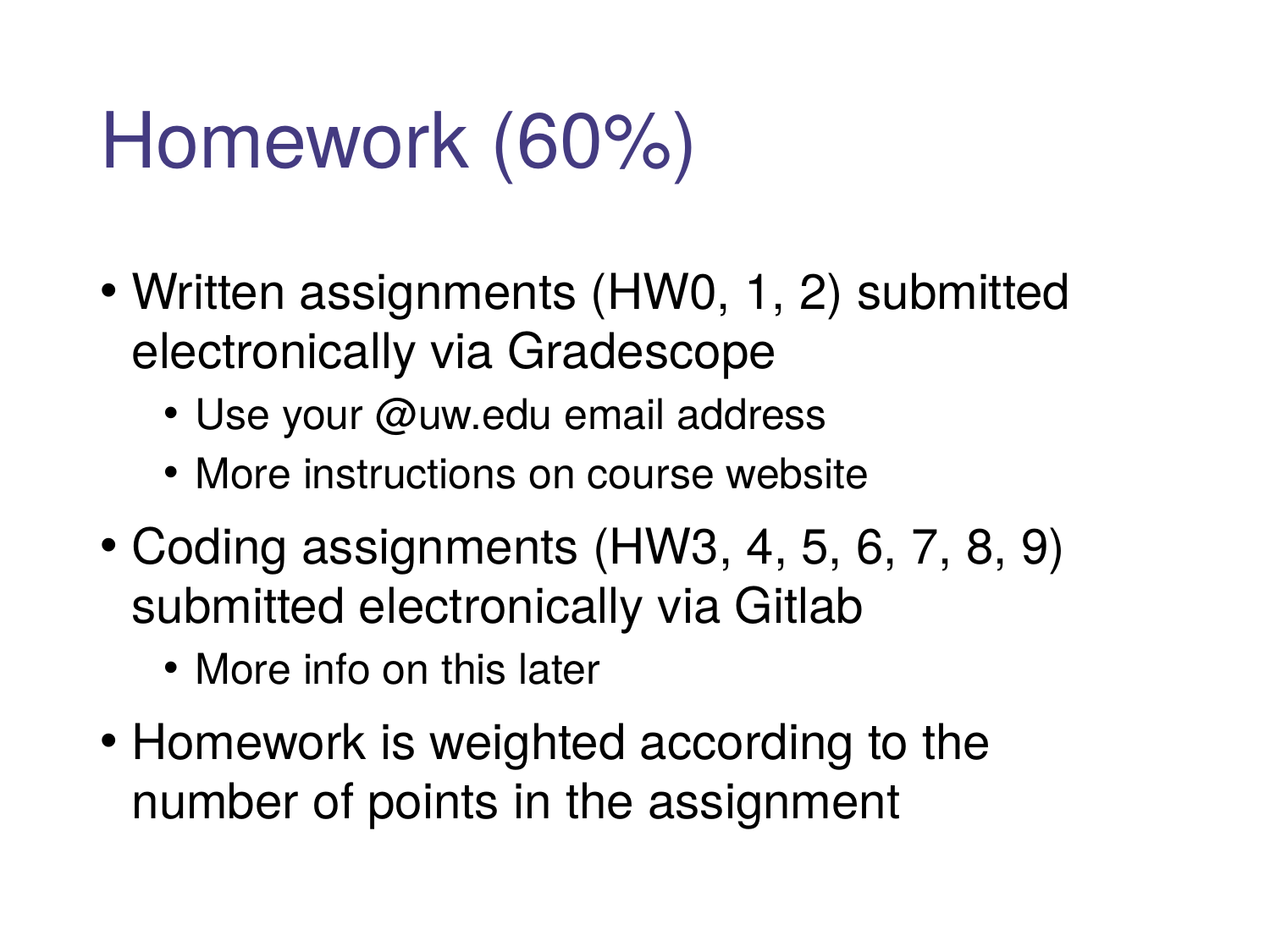

# Homework (60%)
Written assignments (HW0, 1, 2) submitted electronically via Gradescope
Use your @uw.edu email address
More instructions on course website
Coding assignments (HW3, 4, 5, 6, 7, 8, 9) submitted electronically via Gitlab
More info on this later
Homework is weighted according to the number of points in the assignment